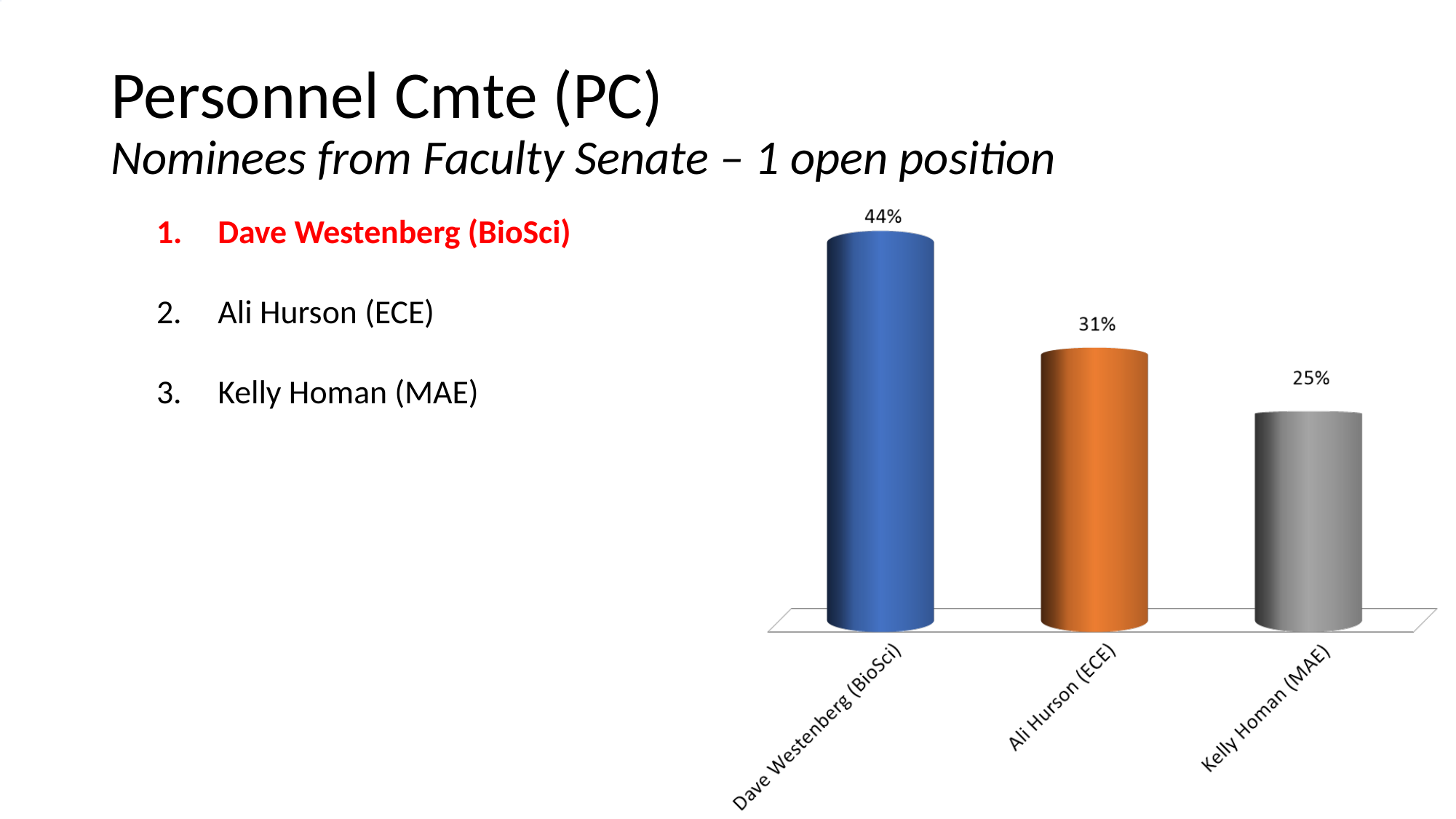

# Personnel Cmte (PC) Nominees from Faculty Senate – 1 open position
Dave Westenberg (BioSci)
Ali Hurson (ECE)
Kelly Homan (MAE)